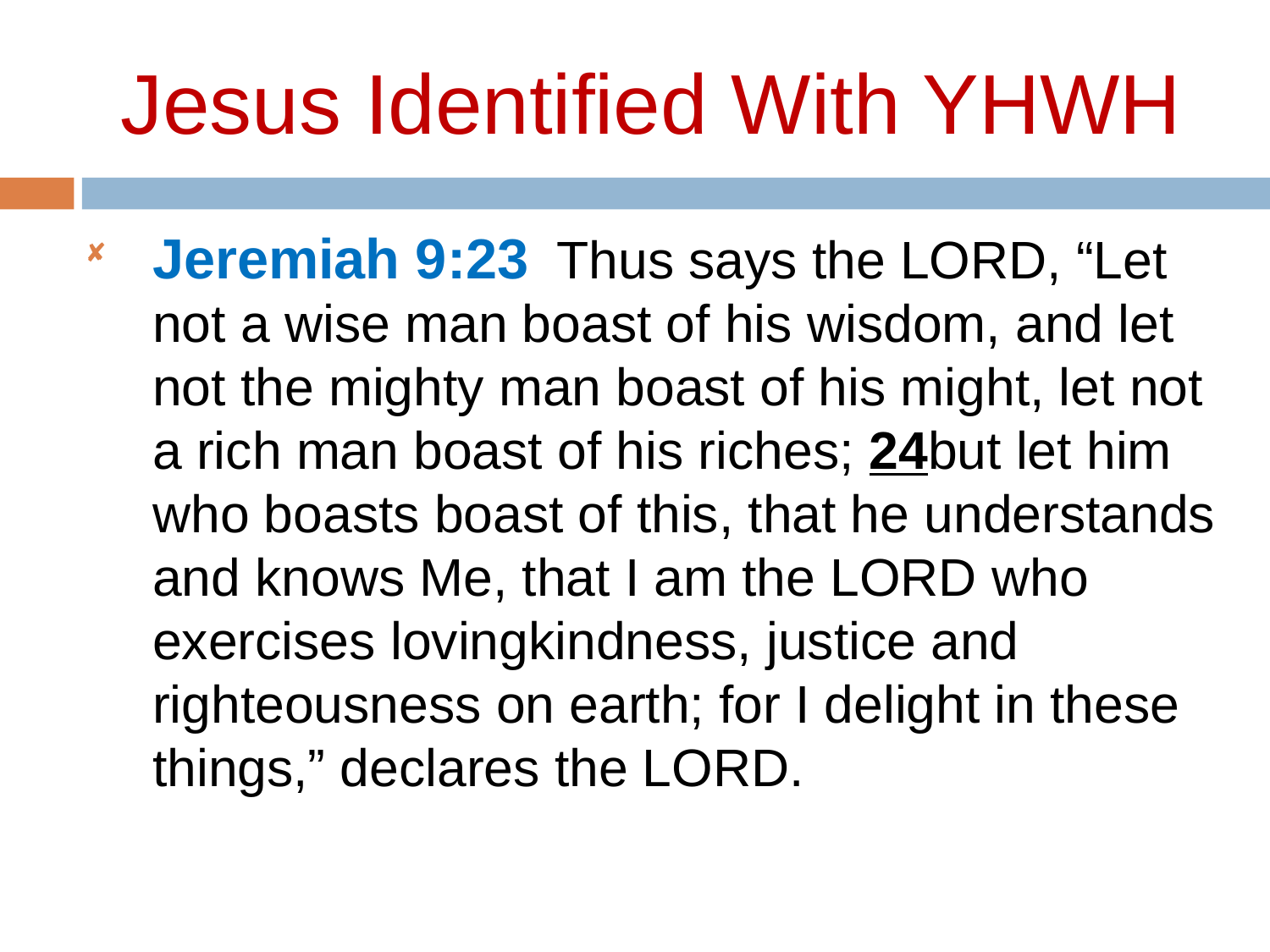

Jesus Identified With YHWH
Jeremiah 9:23  Thus says the LORD, “Let not a wise man boast of his wisdom, and let not the mighty man boast of his might, let not a rich man boast of his riches; 24but let him who boasts boast of this, that he understands and knows Me, that I am the LORD who exercises lovingkindness, justice and righteousness on earth; for I delight in these things,” declares the LORD.